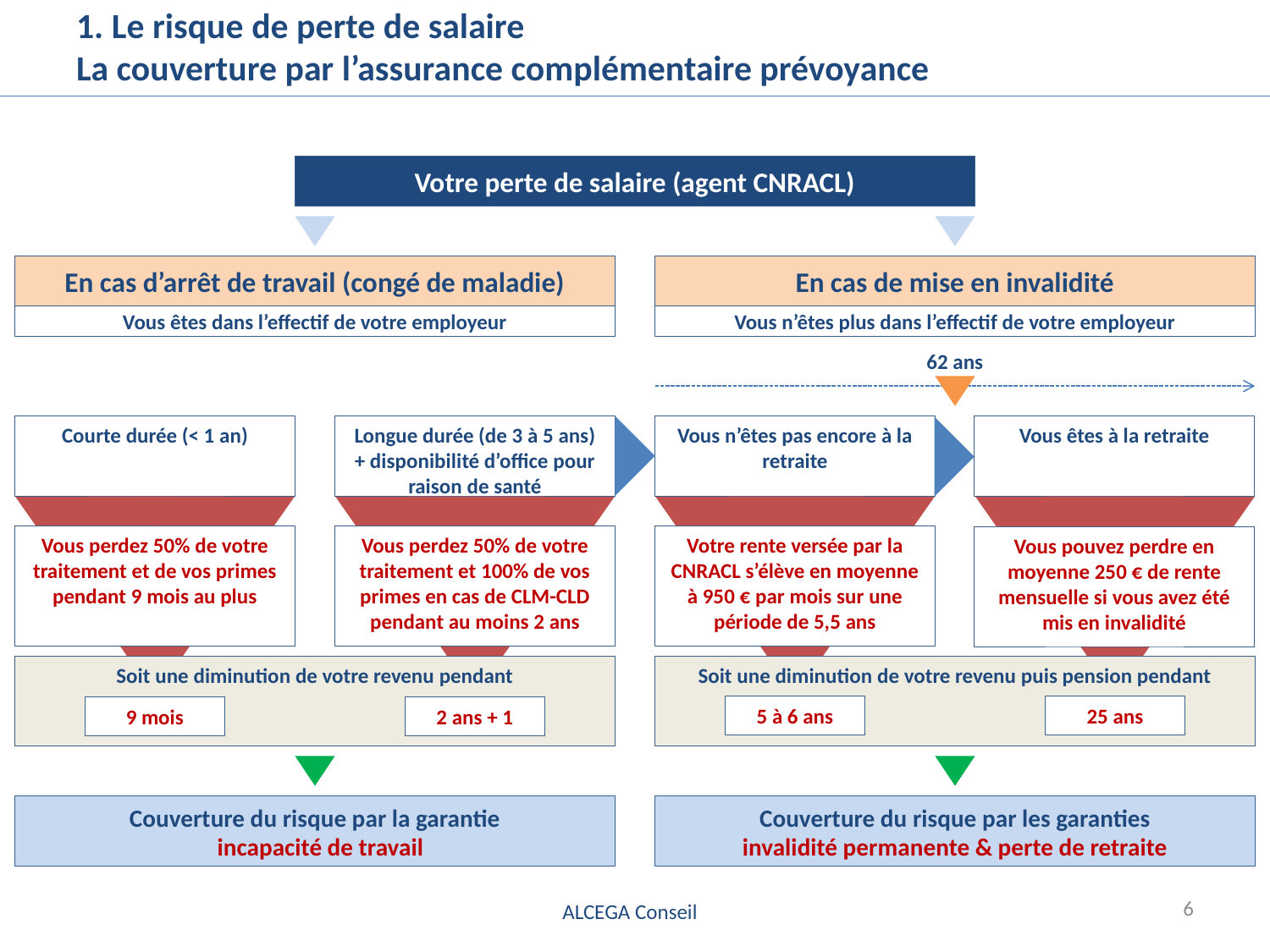

# 1. Le risque de perte de salaire La couverture par l’assurance complémentaire prévoyance
Votre perte de salaire (agent CNRACL)

En cas d’arrêt de travail (congé de maladie)
En cas de mise en invalidité
Vous êtes dans l’effectif de votre employeur
Vous n’êtes plus dans l’effectif de votre employeur
62 ans

Courte durée (< 1 an)
Longue durée (de 3 à 5 ans) + disponibilité d’office pour raison de santé
Vous n’êtes pas encore à la retraite
Vous êtes à la retraite

Vous perdez 50% de votre traitement et de vos primes pendant 9 mois au plus
Vous perdez 50% de votre traitement et 100% de vos primes en cas de CLM-CLD pendant au moins 2 ans
Votre rente versée par la CNRACL s’élève en moyenne à 950 € par mois sur une période de 5,5 ans
Vous pouvez perdre en moyenne 250 € de rente mensuelle si vous avez été mis en invalidité
Soit une diminution de votre revenu pendant
Soit une diminution de votre revenu puis pension pendant
5 à 6 ans
25 ans
9 mois
2 ans + 1

Couverture du risque par la garantie
  incapacité de travail
Couverture du risque par les garanties
invalidité permanente & perte de retraite
6